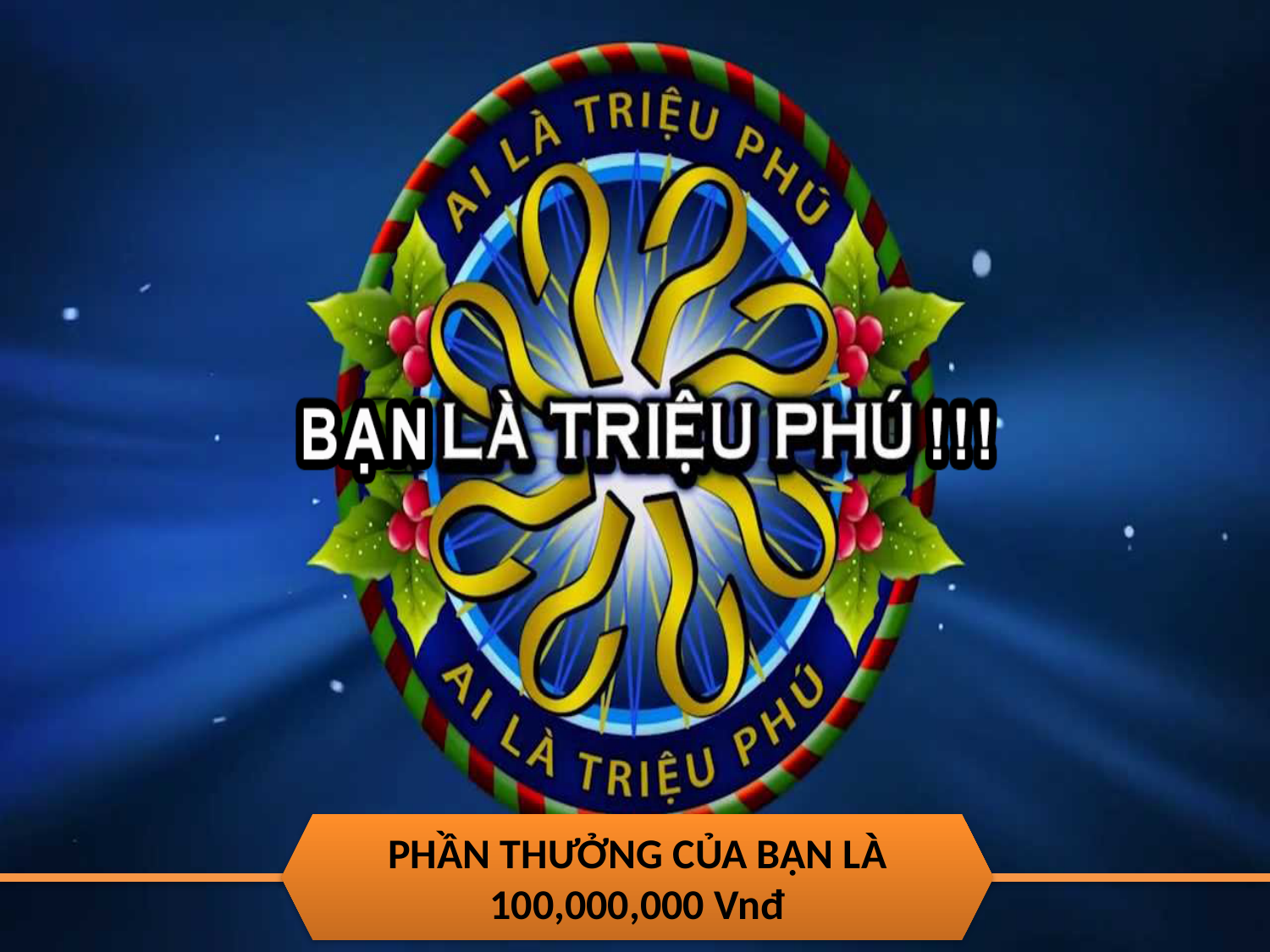

PHẦN THƯỞNG CỦA BẠN LÀ
100,000,000 Vnđ